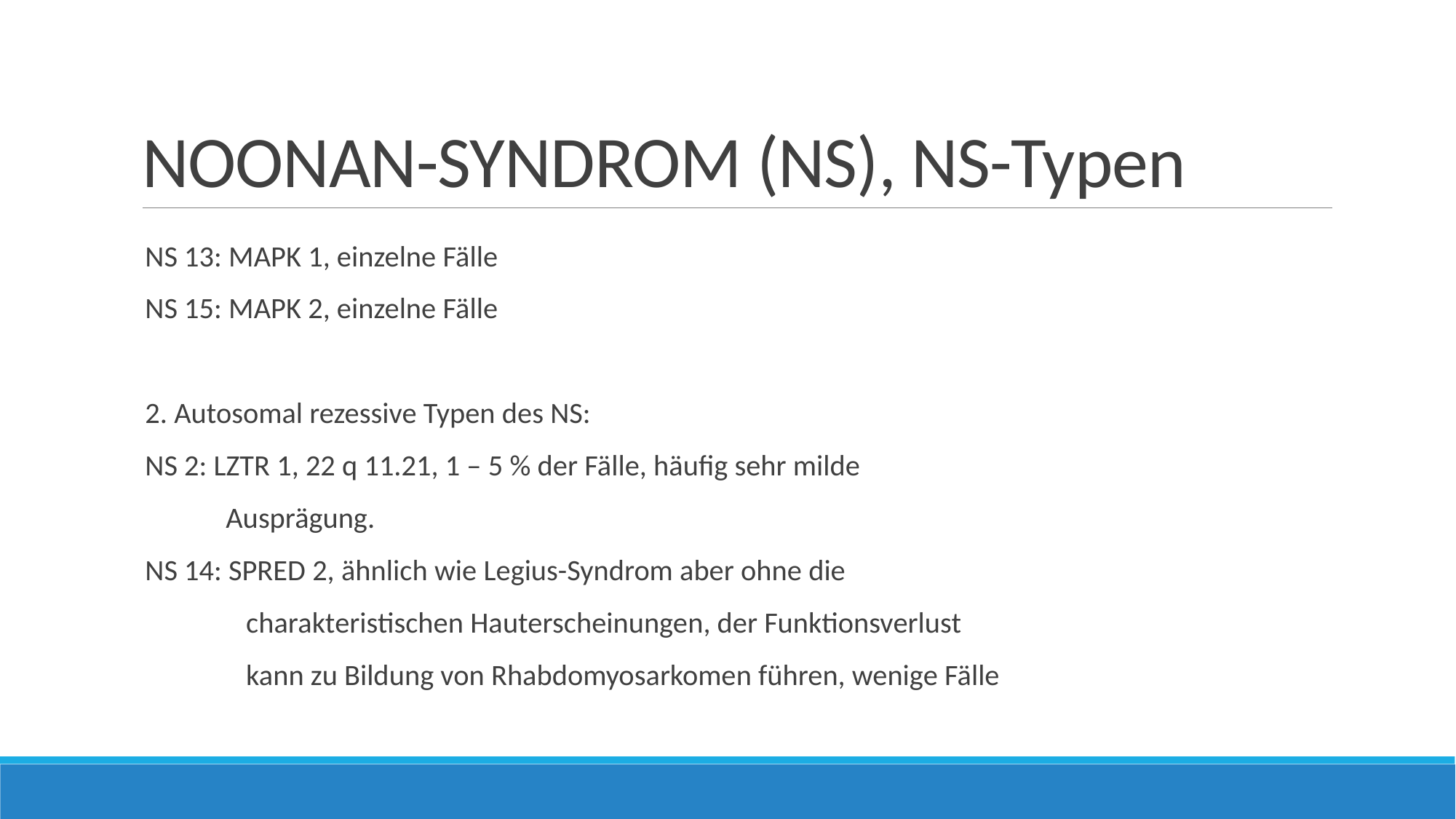

# NOONAN-SYNDROM (NS), NS-Typen
NS 13: MAPK 1, einzelne Fälle
NS 15: MAPK 2, einzelne Fälle

2. Autosomal rezessive Typen des NS:
NS 2: LZTR 1, 22 q 11.21, 1 – 5 % der Fälle, häufig sehr milde
            Ausprägung.
NS 14: SPRED 2, ähnlich wie Legius-Syndrom aber ohne die
               charakteristischen Hauterscheinungen, der Funktionsverlust
               kann zu Bildung von Rhabdomyosarkomen führen, wenige Fälle